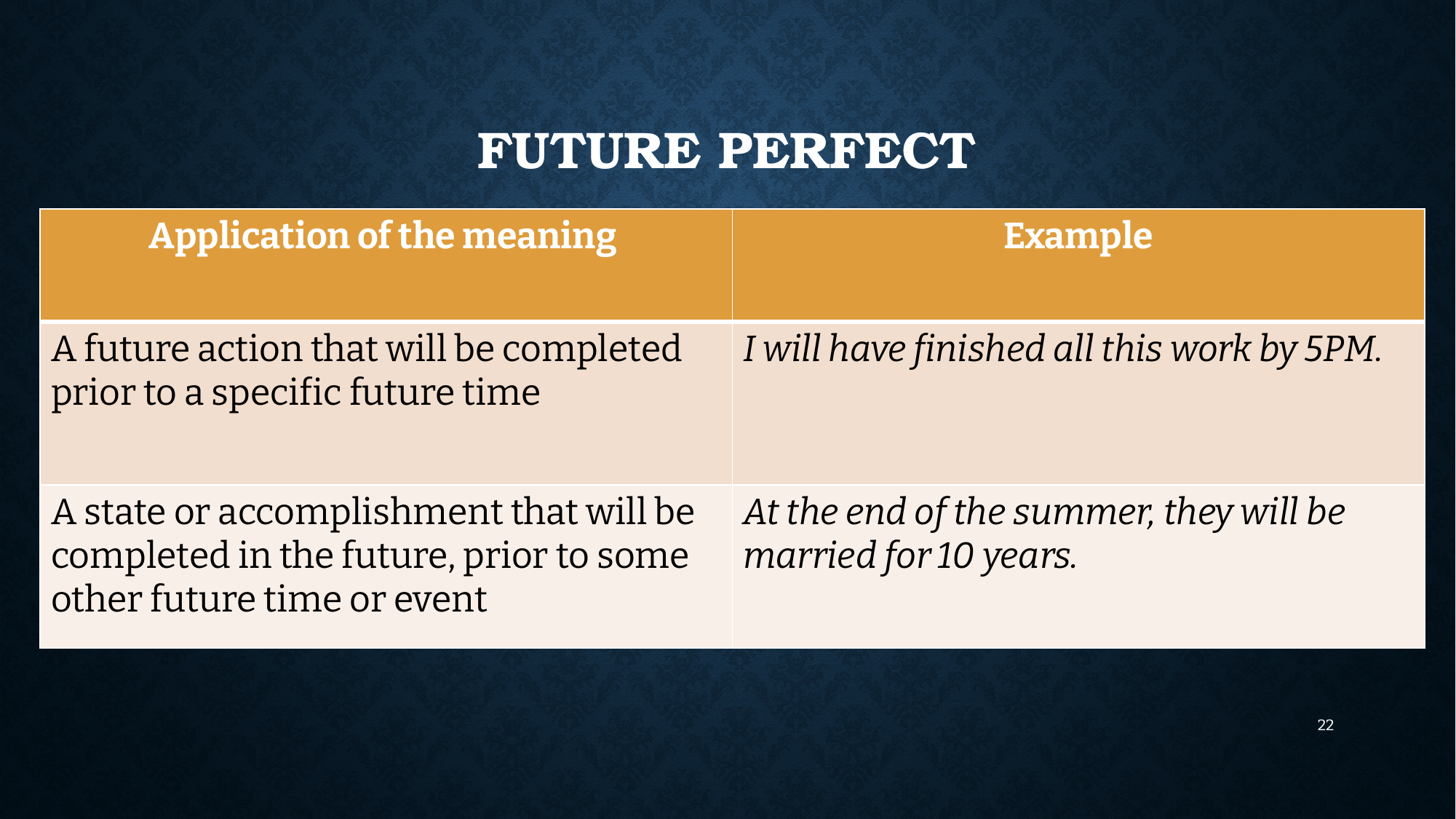

# Future Perfect
| Application of the meaning | Example |
| --- | --- |
| A future action that will be completed prior to a specific future time | I will have finished all this work by 5PM. |
| A state or accomplishment that will be completed in the future, prior to some other future time or event | At the end of the summer, they will be married for 10 years. |
22